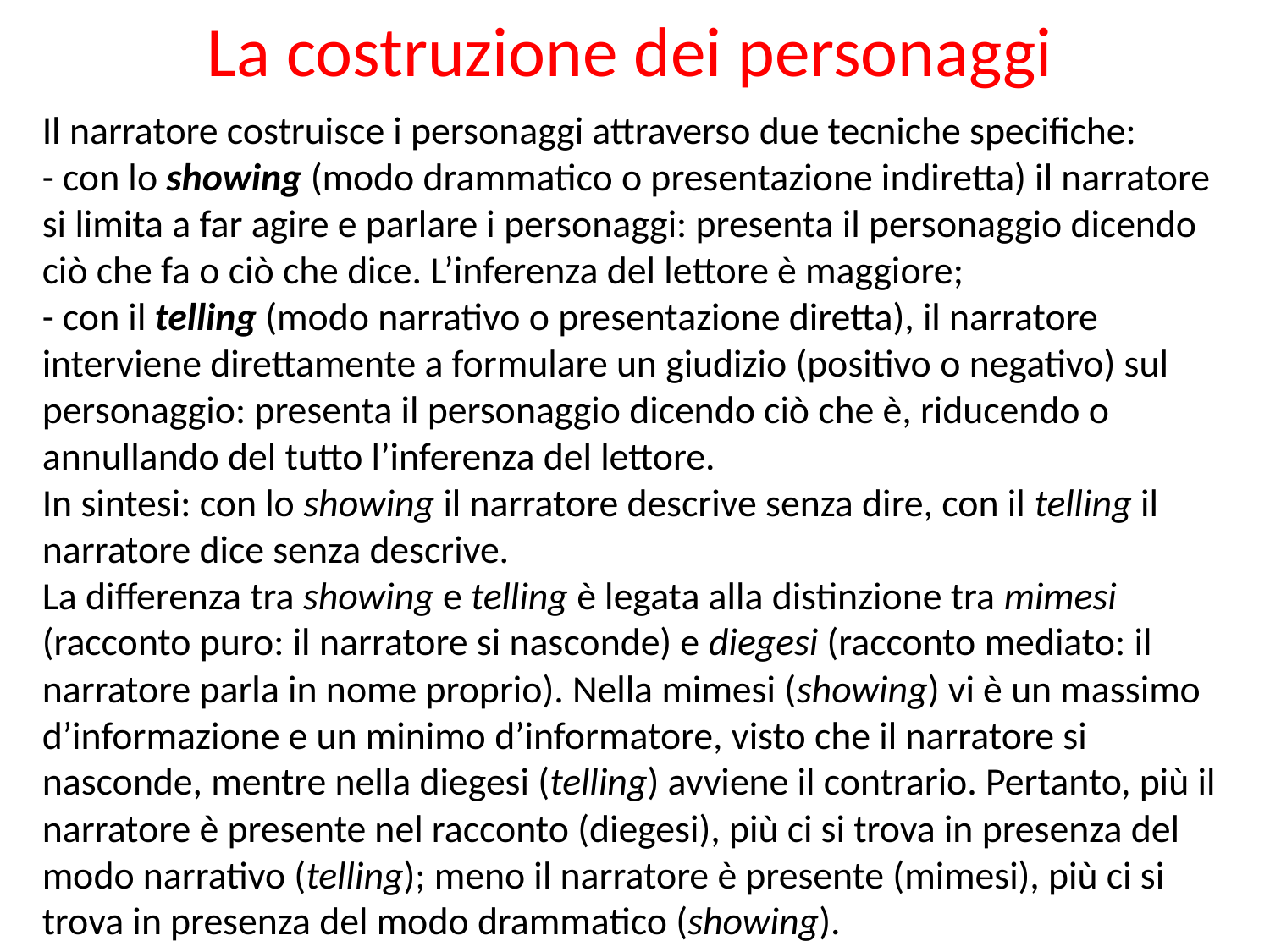

La costruzione dei personaggi
Il narratore costruisce i personaggi attraverso due tecniche specifiche:
- con lo showing (modo drammatico o presentazione indiretta) il narratore si limita a far agire e parlare i personaggi: presenta il personaggio dicendo ciò che fa o ciò che dice. L’inferenza del lettore è maggiore;
- con il telling (modo narrativo o presentazione diretta), il narratore interviene direttamente a formulare un giudizio (positivo o negativo) sul personaggio: presenta il personaggio dicendo ciò che è, riducendo o annullando del tutto l’inferenza del lettore.
In sintesi: con lo showing il narratore descrive senza dire, con il telling il narratore dice senza descrive.
La differenza tra showing e telling è legata alla distinzione tra mimesi (racconto puro: il narratore si nasconde) e diegesi (racconto mediato: il narratore parla in nome proprio). Nella mimesi (showing) vi è un massimo d’informazione e un minimo d’informatore, visto che il narratore si nasconde, mentre nella diegesi (telling) avviene il contrario. Pertanto, più il narratore è presente nel racconto (diegesi), più ci si trova in presenza del modo narrativo (telling); meno il narratore è presente (mimesi), più ci si trova in presenza del modo drammatico (showing).